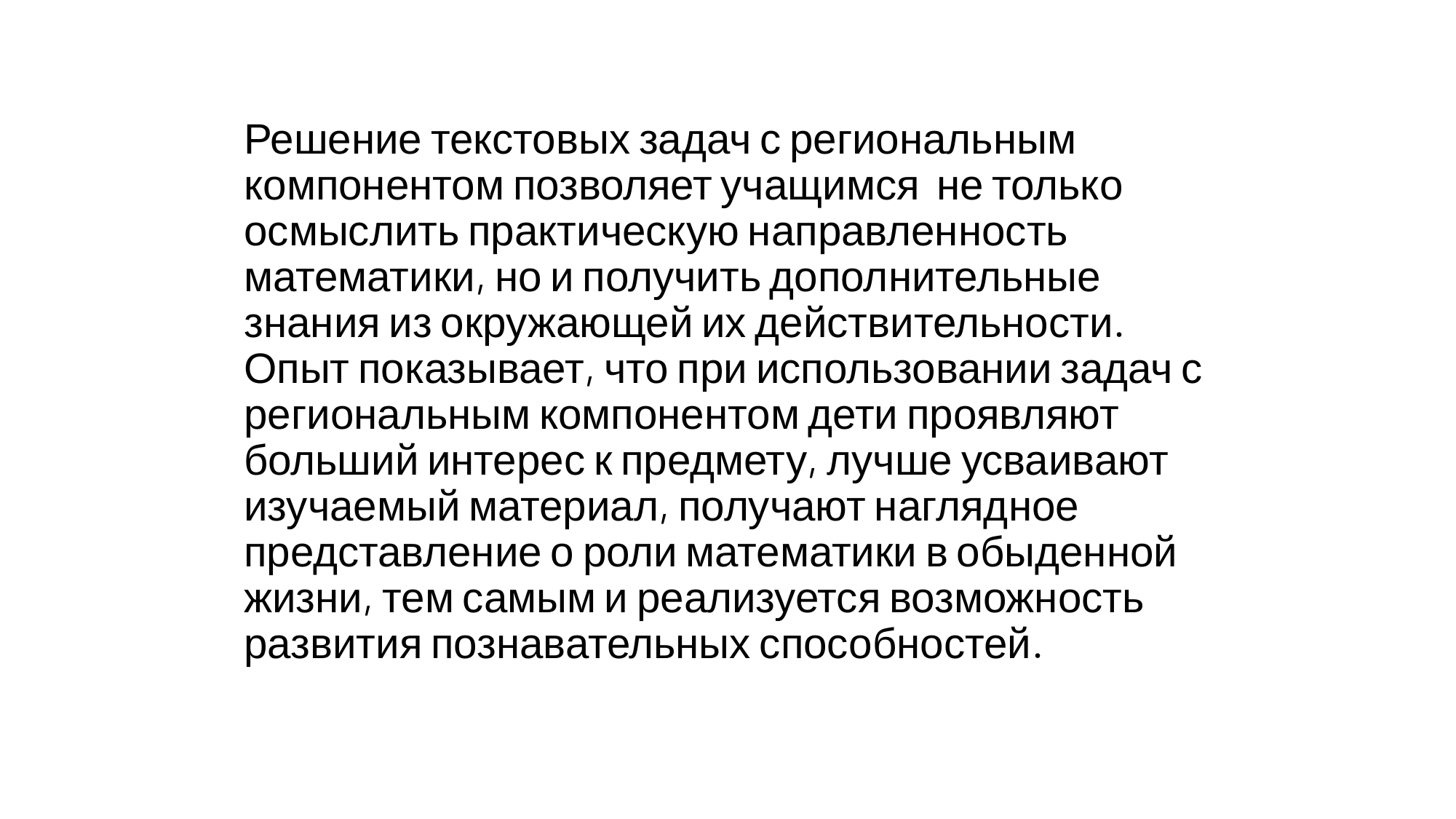

# Решение текстовых задач с региональным компонентом позволяет учащимся  не только осмыслить практическую направленность математики, но и получить дополнительные знания из окружающей их действительности. Опыт показывает, что при использовании задач с региональным компонентом дети проявляют больший интерес к предмету, лучше усваивают изучаемый материал, получают наглядное представление о роли математики в обыденной жизни, тем самым и реализуется возможность развития познавательных способностей.